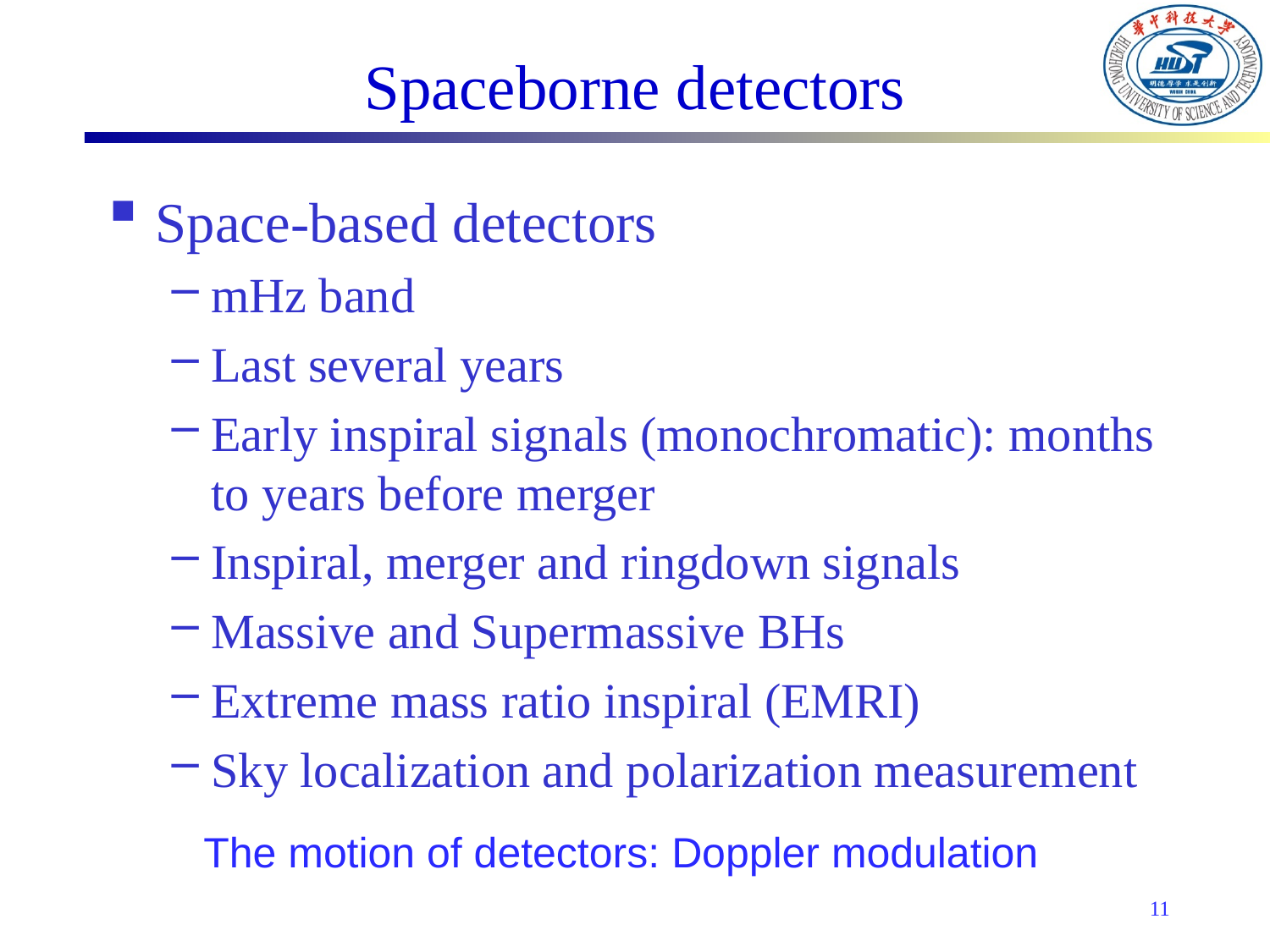

# Spaceborne detectors
Space-based detectors
mHz band
Last several years
Early inspiral signals (monochromatic): months to years before merger
Inspiral, merger and ringdown signals
Massive and Supermassive BHs
Extreme mass ratio inspiral (EMRI)
Sky localization and polarization measurement

The motion of detectors: Doppler modulation
11